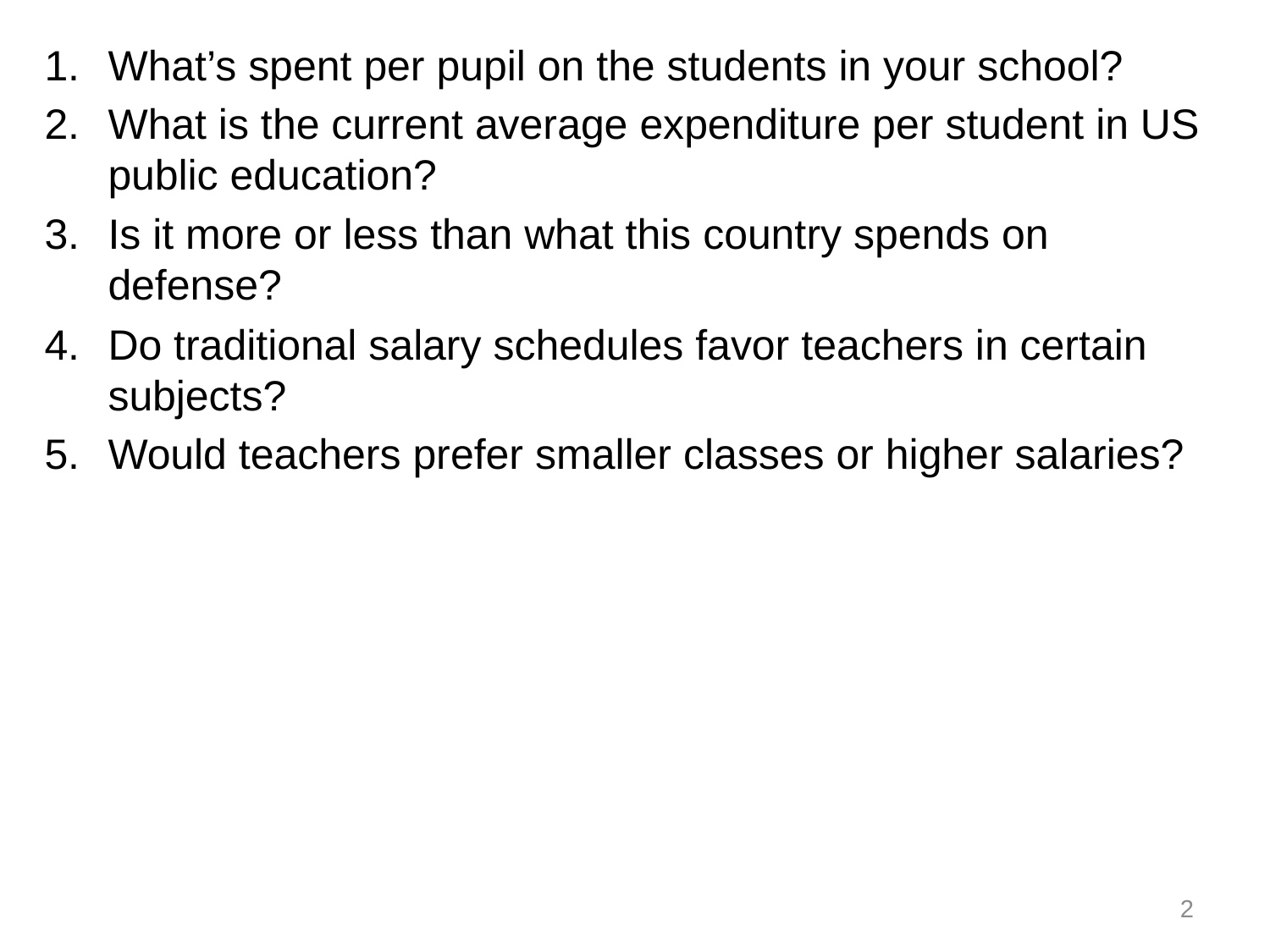

What’s spent per pupil on the students in your school?
What is the current average expenditure per student in US public education?
Is it more or less than what this country spends on defense?
Do traditional salary schedules favor teachers in certain subjects?
Would teachers prefer smaller classes or higher salaries?

2